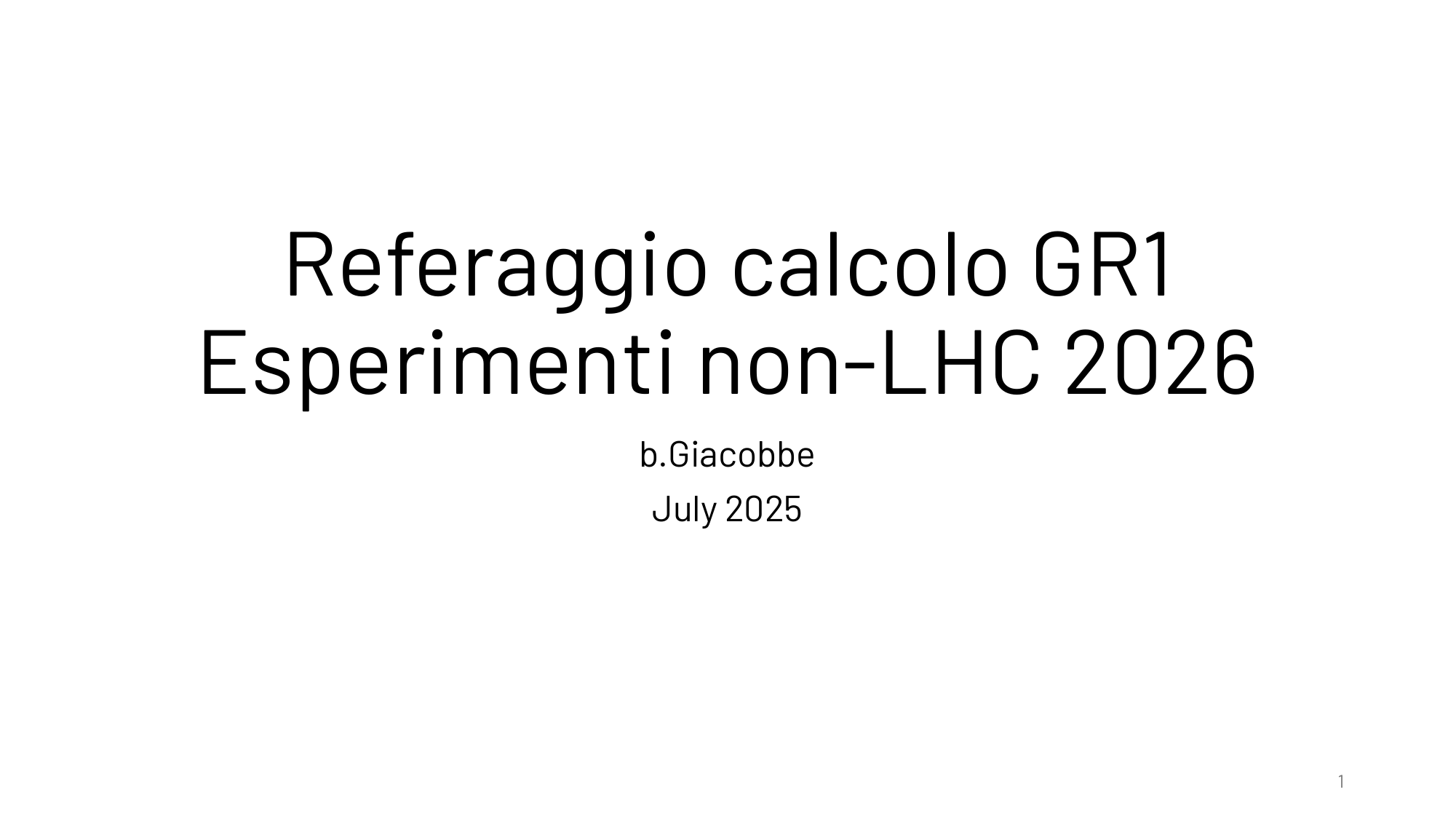

# Referaggio calcolo GR1 Esperimenti non-LHC 2026
b.Giacobbe
July 2025
1